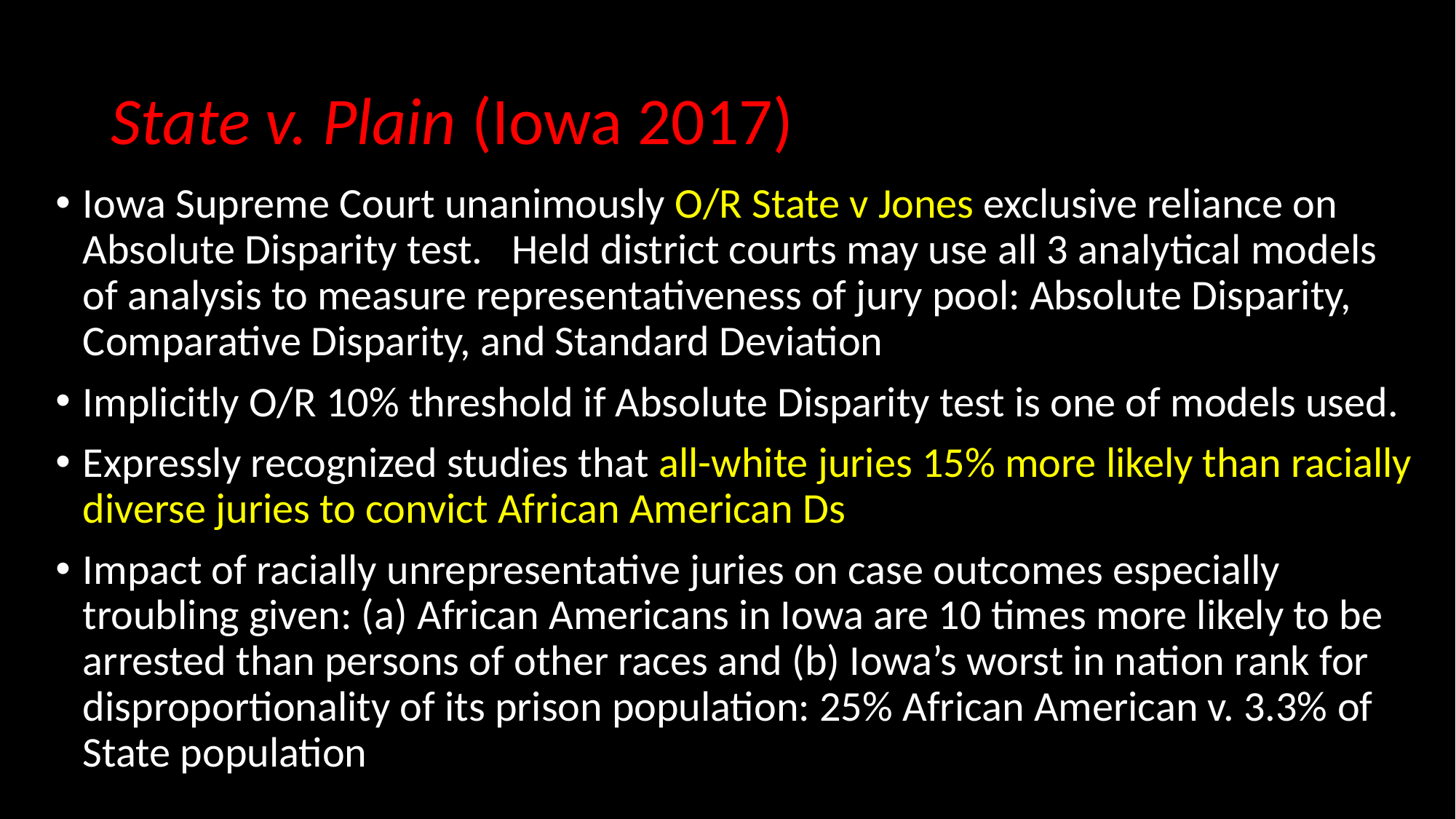

# State v. Plain (Iowa 2017)
Iowa Supreme Court unanimously O/R State v Jones exclusive reliance on Absolute Disparity test.   Held district courts may use all 3 analytical models of analysis to measure representativeness of jury pool: Absolute Disparity, Comparative Disparity, and Standard Deviation
Implicitly O/R 10% threshold if Absolute Disparity test is one of models used.
Expressly recognized studies that all-white juries 15% more likely than racially diverse juries to convict African American Ds
Impact of racially unrepresentative juries on case outcomes especially troubling given: (a) African Americans in Iowa are 10 times more likely to be arrested than persons of other races and (b) Iowa’s worst in nation rank for disproportionality of its prison population: 25% African American v. 3.3% of State population